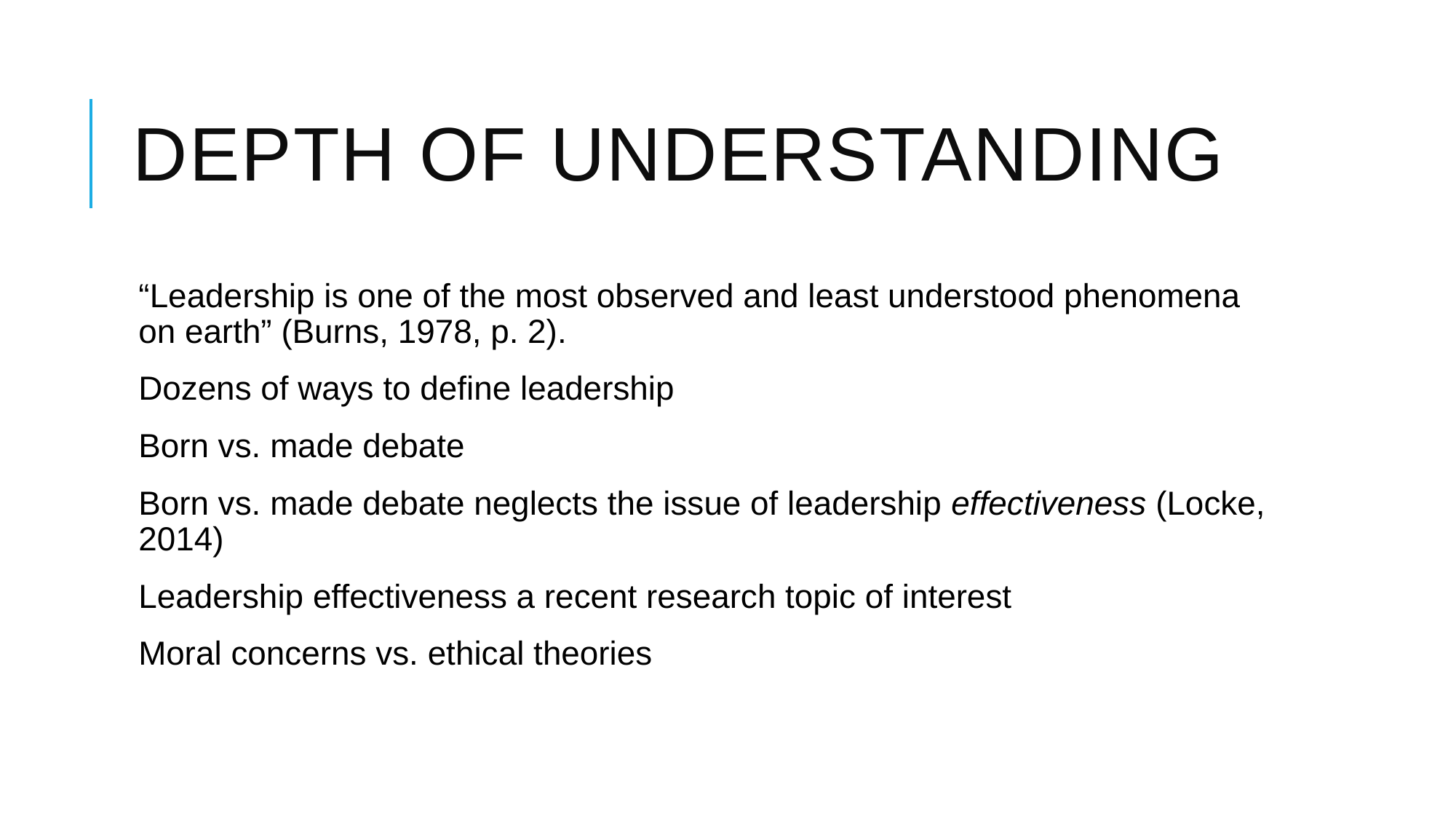

# Depth of Understanding
“Leadership is one of the most observed and least understood phenomena on earth” (Burns, 1978, p. 2).
Dozens of ways to define leadership
Born vs. made debate
Born vs. made debate neglects the issue of leadership effectiveness (Locke, 2014)
Leadership effectiveness a recent research topic of interest
Moral concerns vs. ethical theories